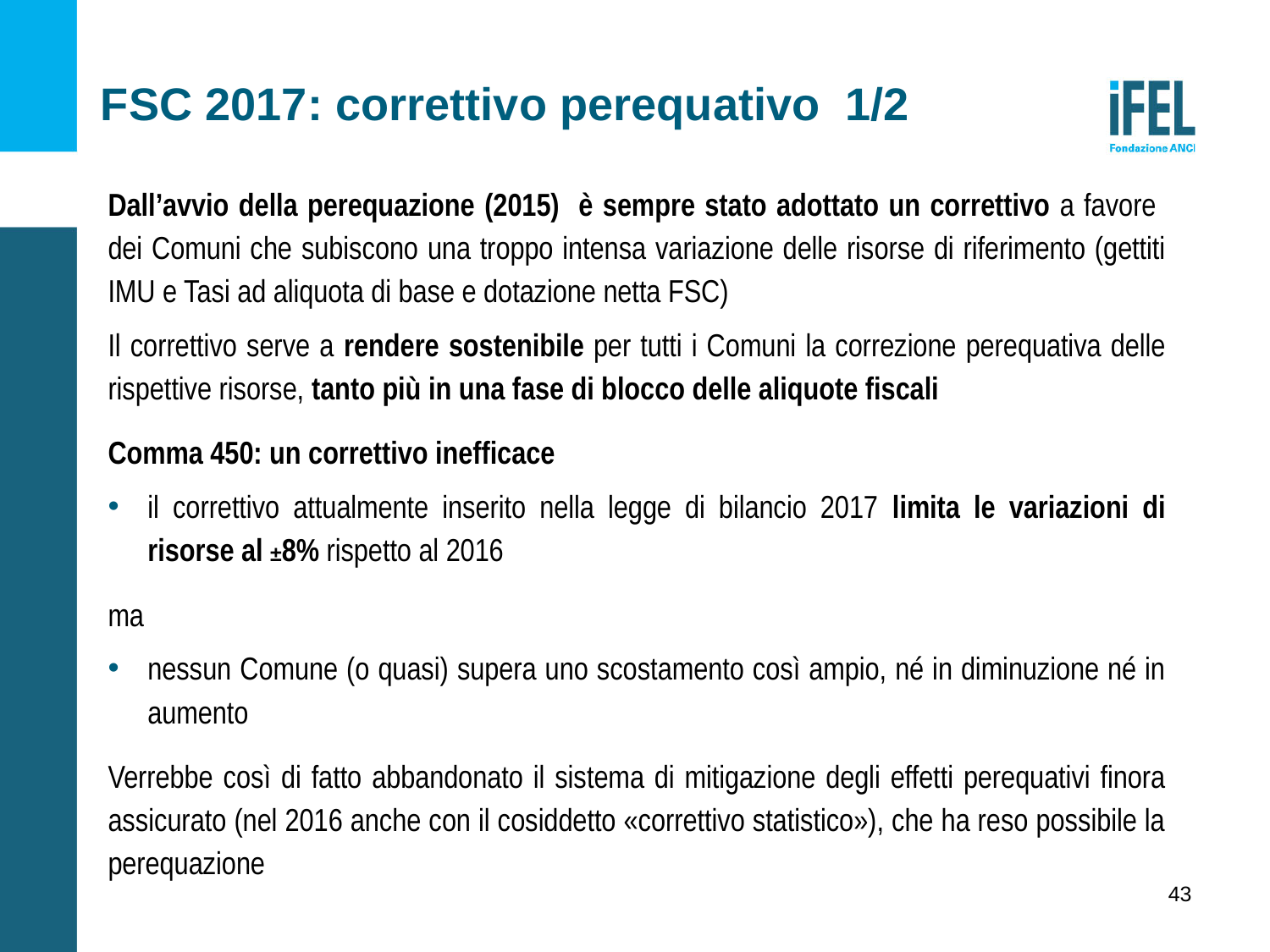

FSC 2017: correttivo perequativo  1/2
Dall’avvio della perequazione (2015)  è sempre stato adottato un correttivo a favore  dei Comuni che subiscono una troppo intensa variazione delle risorse di riferimento (gettiti IMU e Tasi ad aliquota di base e dotazione netta FSC)
Il correttivo serve a rendere sostenibile per tutti i Comuni la correzione perequativa delle rispettive risorse, tanto più in una fase di blocco delle aliquote fiscali
Comma 450: un correttivo inefficace
il correttivo attualmente inserito nella legge di bilancio 2017 limita le variazioni di risorse al ±8% rispetto al 2016
ma
nessun Comune (o quasi) supera uno scostamento così ampio, né in diminuzione né in aumento
Verrebbe così di fatto abbandonato il sistema di mitigazione degli effetti perequativi finora assicurato (nel 2016 anche con il cosiddetto «correttivo statistico»), che ha reso possibile la perequazione
43